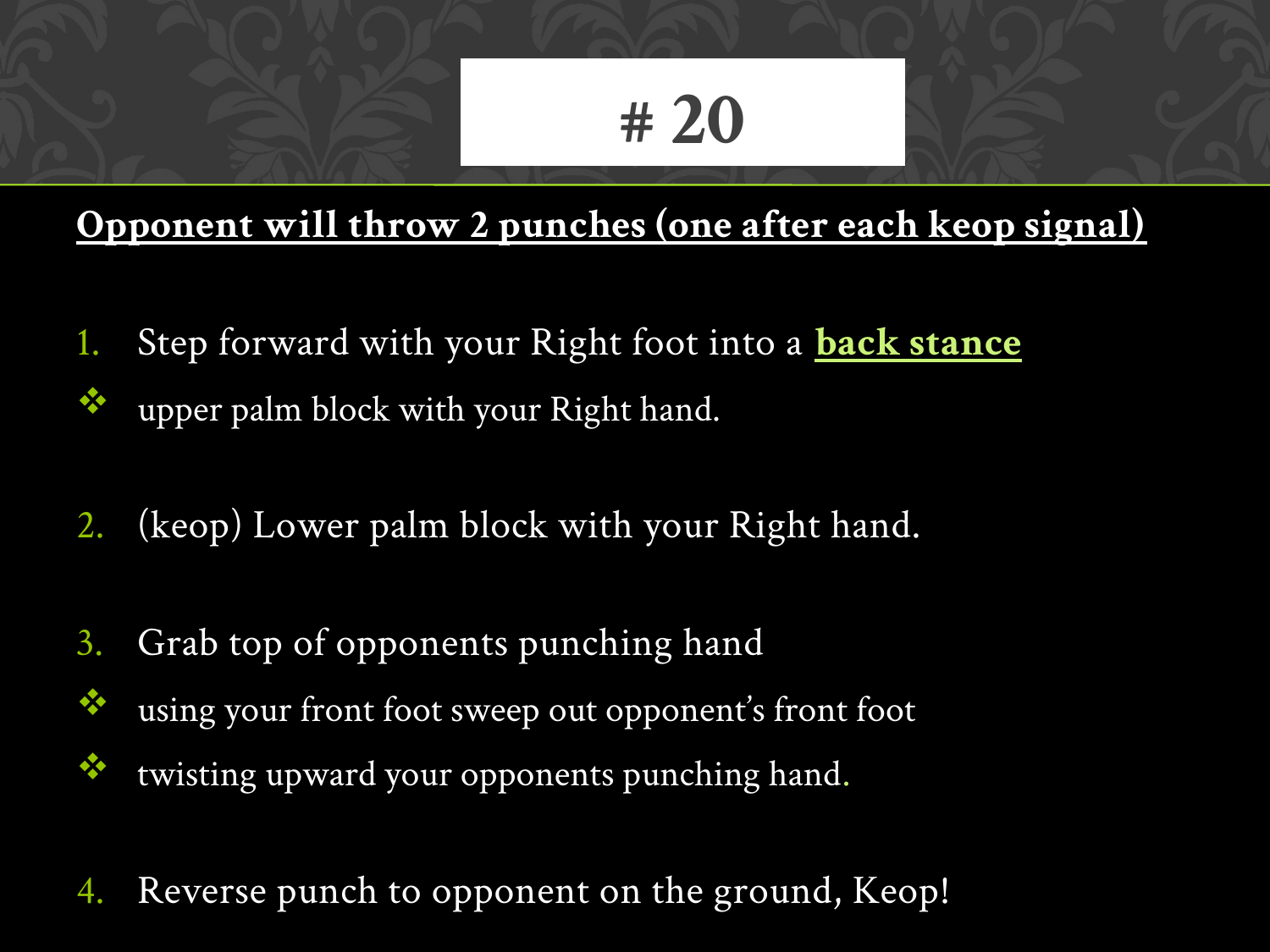

# # 20
Opponent will throw 2 punches (one after each keop signal)

Step forward with your Right foot into a back stance
upper palm block with your Right hand.

(keop) Lower palm block with your Right hand.

Grab top of opponents punching hand
using your front foot sweep out opponent’s front foot
twisting upward your opponents punching hand.

Reverse punch to opponent on the ground, Keop!